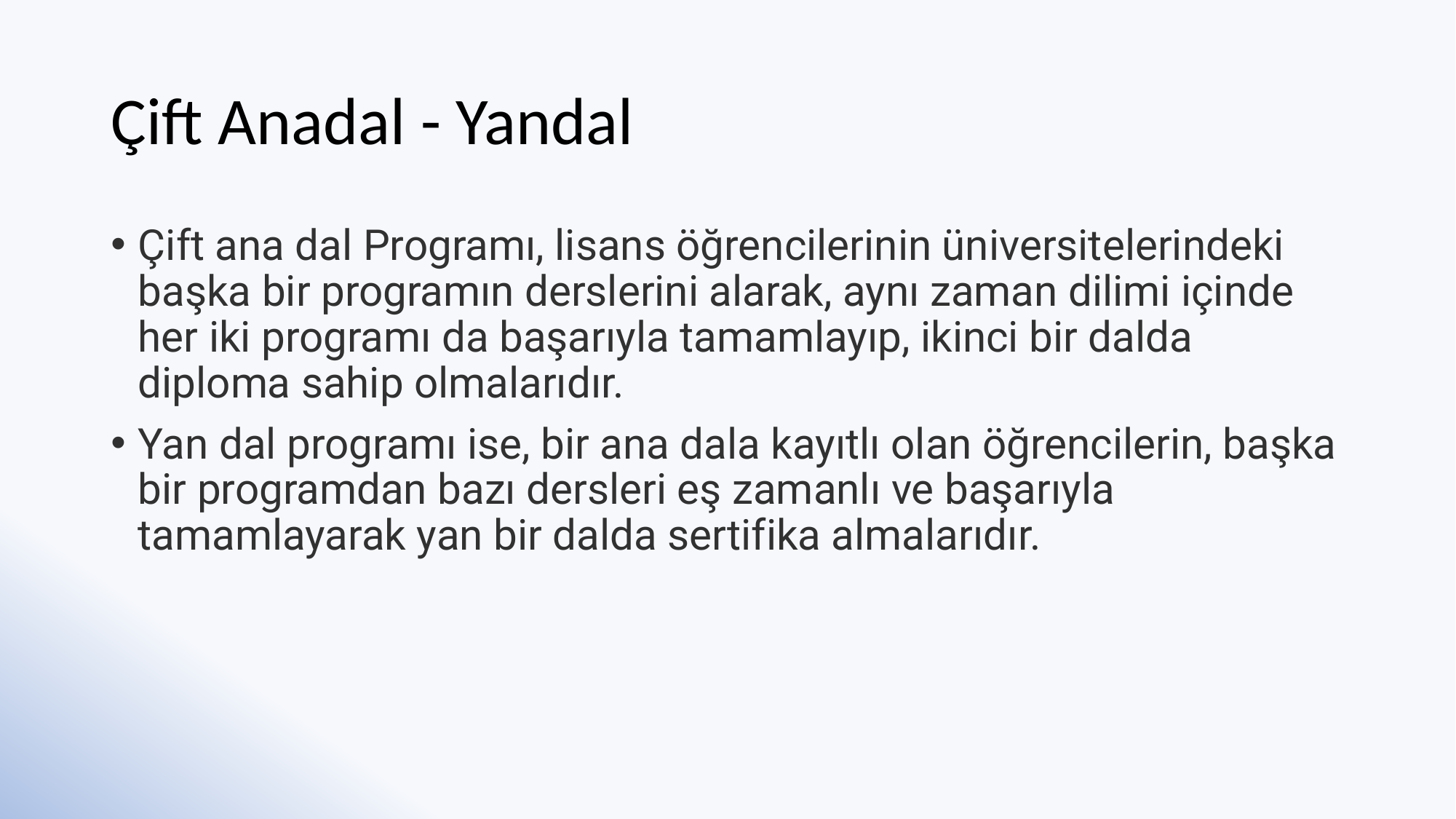

# Çift Anadal - Yandal
Çift ana dal Programı, lisans öğrencilerinin üniversitelerindeki başka bir programın derslerini alarak, aynı zaman dilimi içinde her iki programı da başarıyla tamamlayıp, ikinci bir dalda diploma sahip olmalarıdır.
Yan dal programı ise, bir ana dala kayıtlı olan öğrencilerin, başka bir programdan bazı dersleri eş zamanlı ve başarıyla tamamlayarak yan bir dalda sertifika almalarıdır.